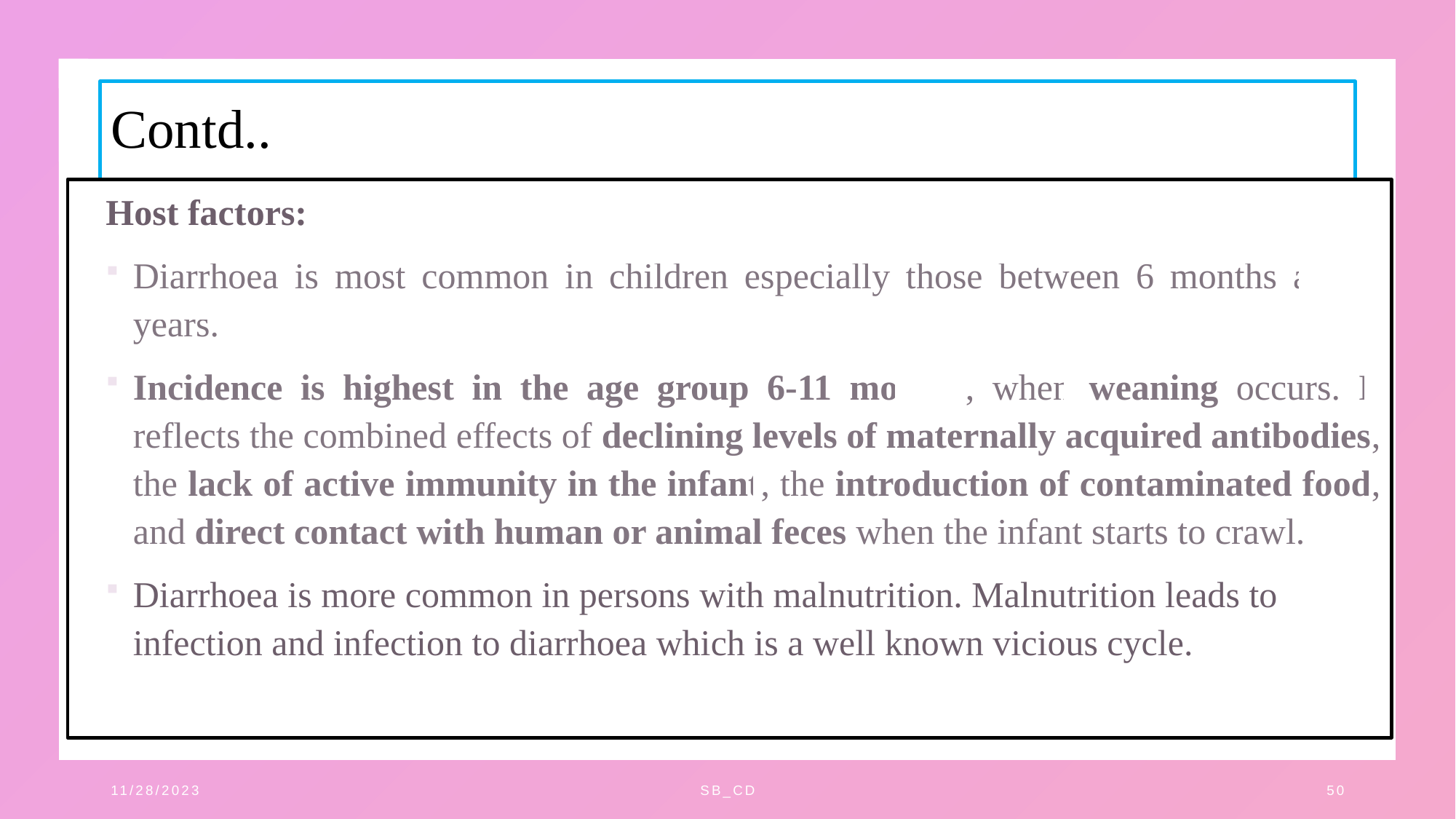

# Contd..
Host factors:
Diarrhoea is most common in children especially those between 6 months and 2 years.
Incidence is highest in the age group 6-11 months, when weaning occurs. It reflects the combined effects of declining levels of maternally acquired antibodies, the lack of active immunity in the infant, the introduction of contaminated food, and direct contact with human or animal feces when the infant starts to crawl.
Diarrhoea is more common in persons with malnutrition. Malnutrition leads to infection and infection to diarrhoea which is a well known vicious cycle.
11/28/2023
SB_CD
50